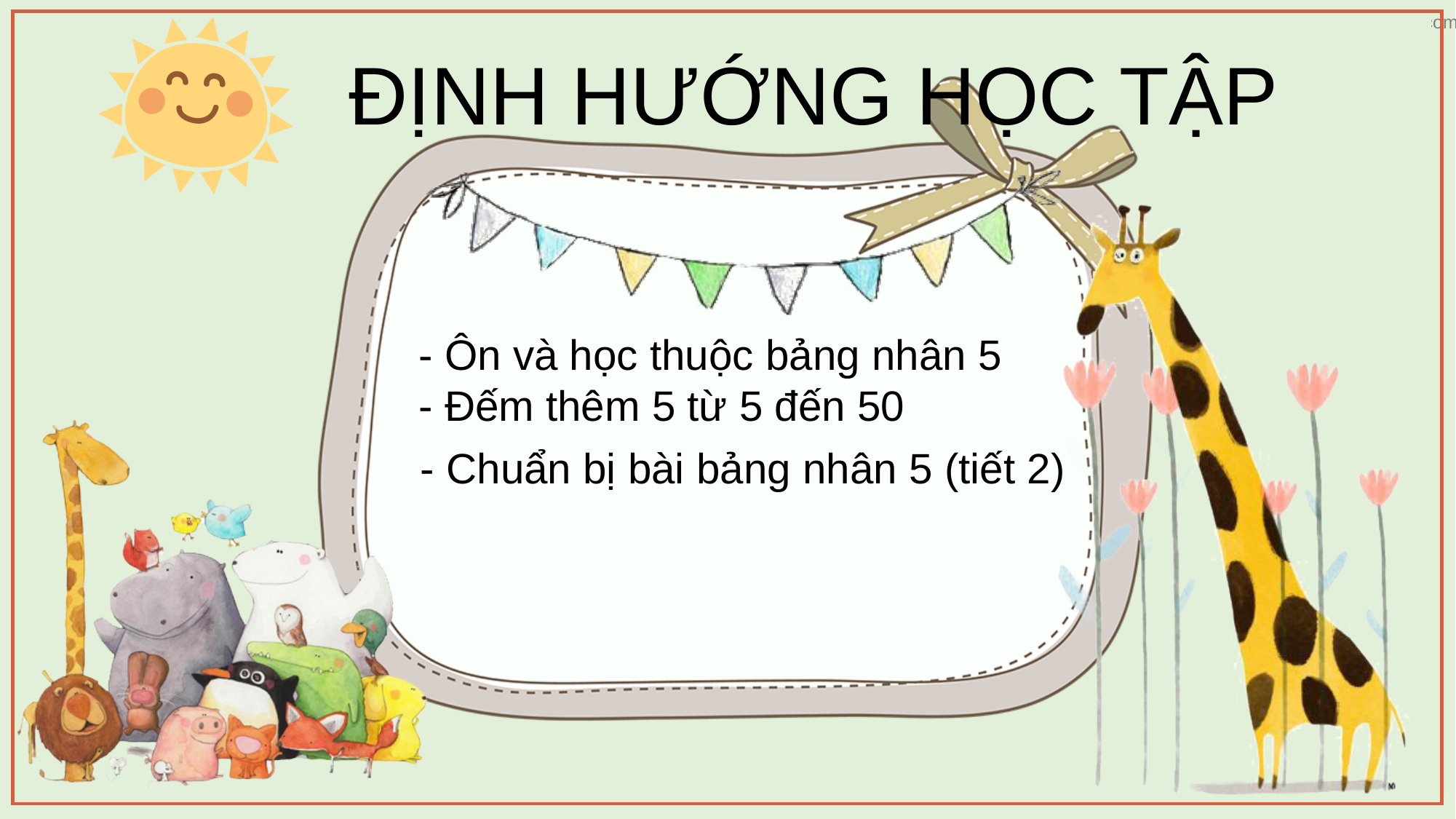

ĐỊNH HƯỚNG HỌC TẬP
- Ôn và học thuộc bảng nhân 5
- Đếm thêm 5 từ 5 đến 50
- Chuẩn bị bài bảng nhân 5 (tiết 2)